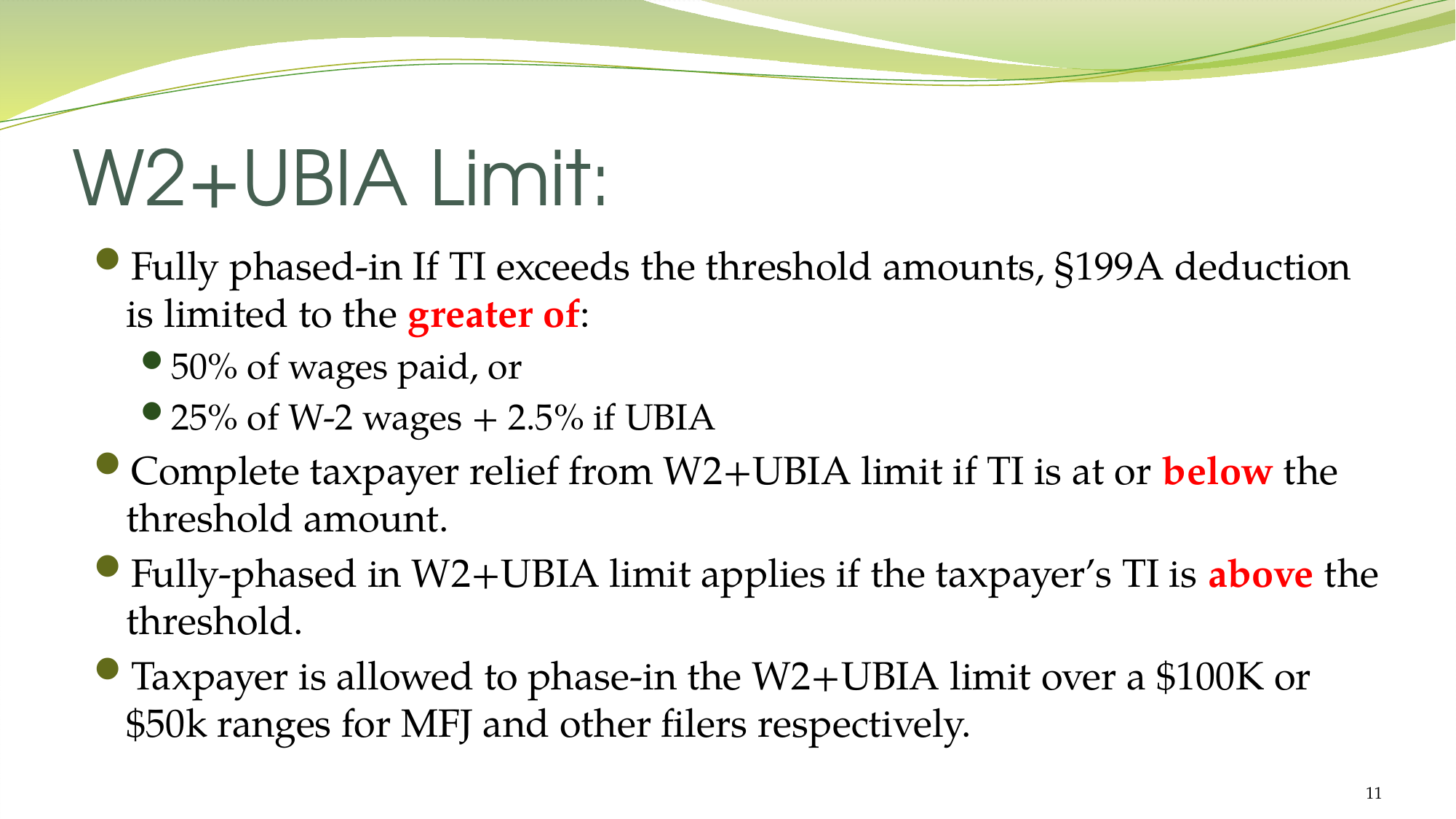

# W2+UBIA Limit:
Fully phased-in If TI exceeds the threshold amounts, §199A deduction is limited to the greater of:
50% of wages paid, or
25% of W-2 wages + 2.5% if UBIA
Complete taxpayer relief from W2+UBIA limit if TI is at or below the threshold amount.
Fully-phased in W2+UBIA limit applies if the taxpayer’s TI is above the threshold.
Taxpayer is allowed to phase-in the W2+UBIA limit over a $100K or $50k ranges for MFJ and other filers respectively.
11